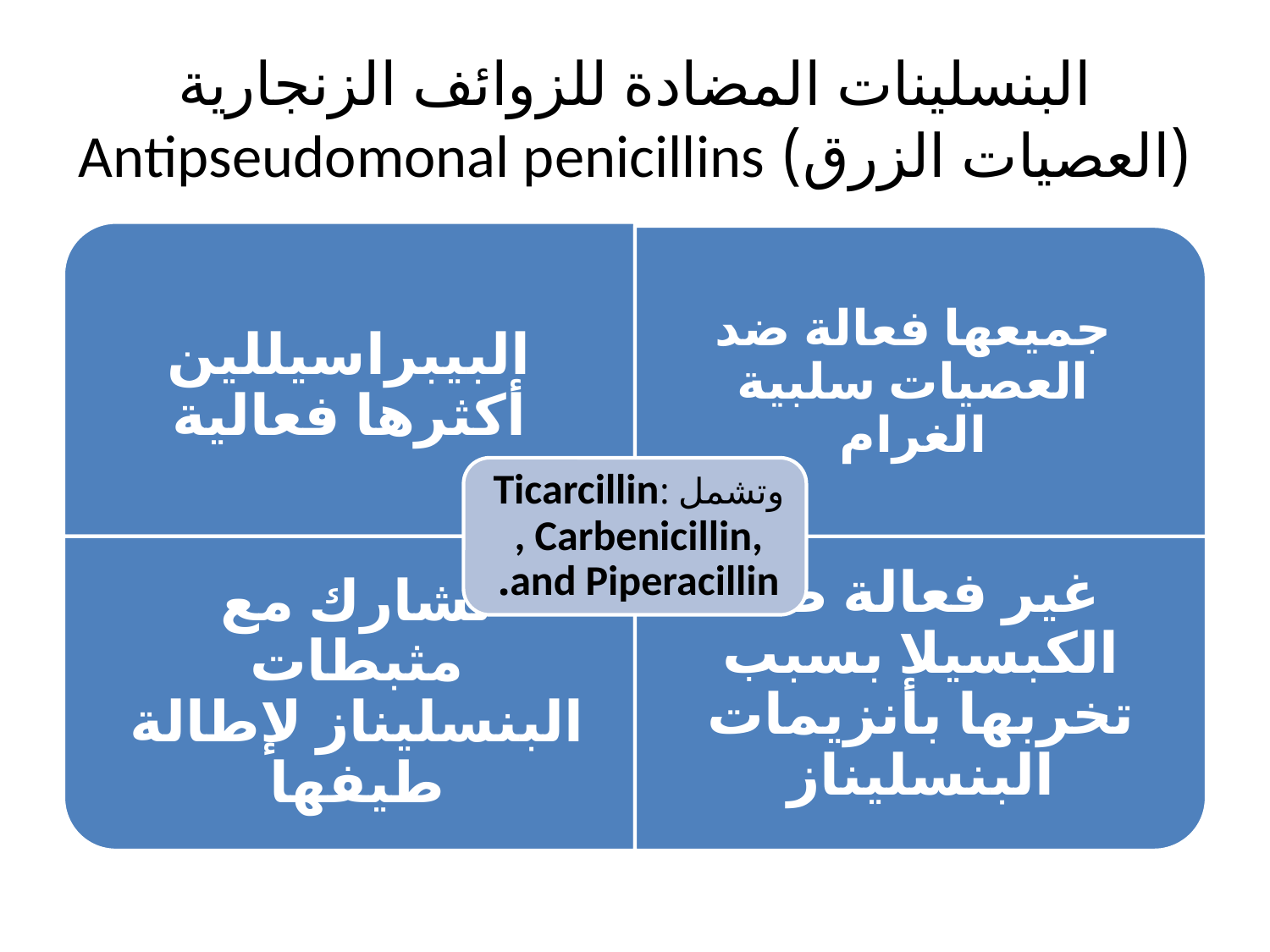

# البنسلينات المضادة للزوائف الزنجارية (العصيات الزرق) Antipseudomonal penicillins
البيبراسيللين أكثرها فعالية
جميعها فعالة ضد العصيات سلبية الغرام
تشارك مع مثبطات البنسليناز لإطالة طيفها
غير فعالة ضد الكبسيلا بسبب تخربها بأنزيمات البنسليناز
وتشمل :Ticarcillin, Carbenicillin, and Piperacillin.